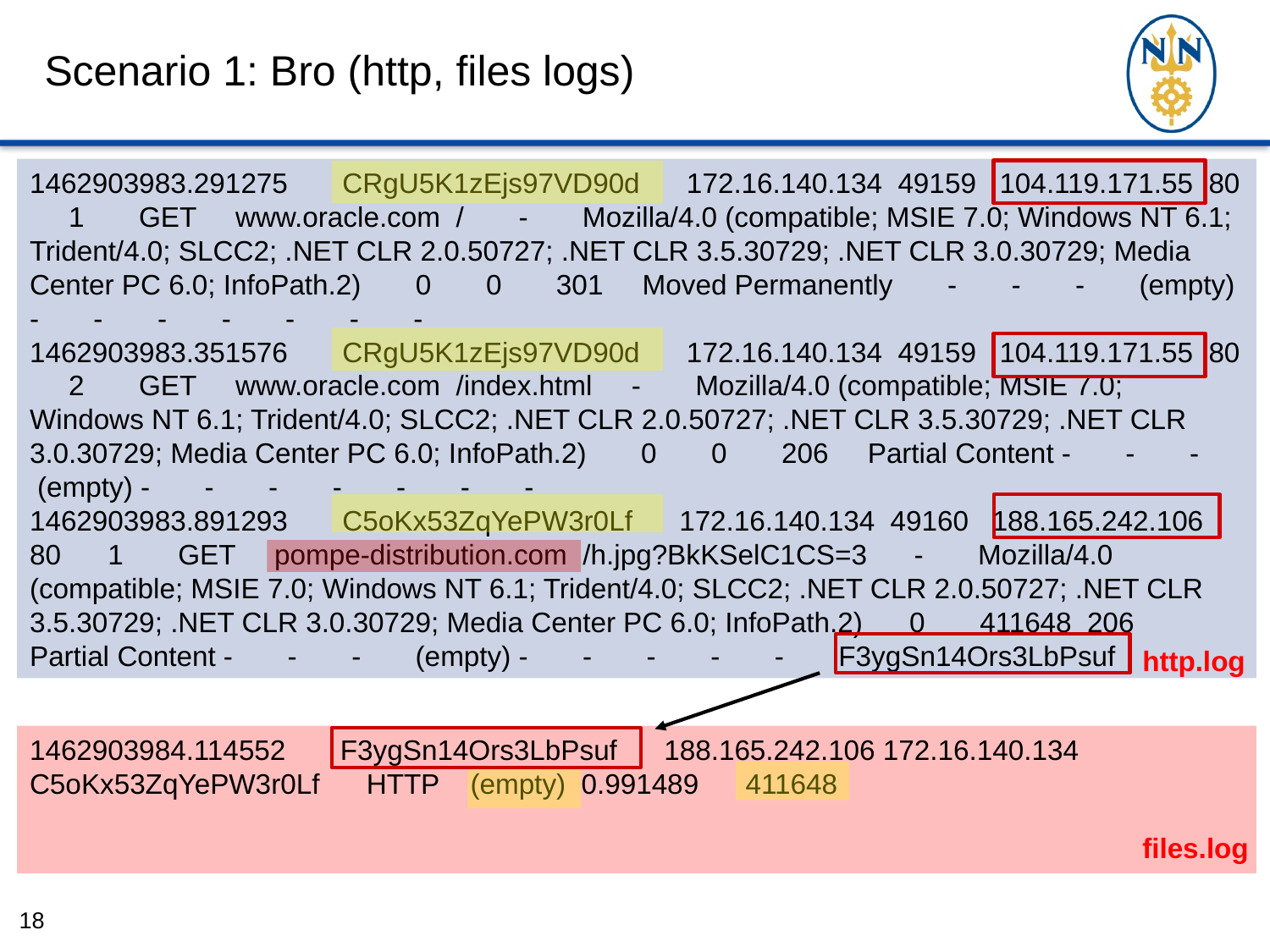

# Scenario 1: Bro (http, files logs)
1462903983.291275       CRgU5K1zEjs97VD90d      172.16.140.134  49159   104.119.171.55  80      1       GET     www.oracle.com  /       -       Mozilla/4.0 (compatible; MSIE 7.0; Windows NT 6.1; Trident/4.0; SLCC2; .NET CLR 2.0.50727; .NET CLR 3.5.30729; .NET CLR 3.0.30729; Media Center PC 6.0; InfoPath.2)       0       0       301     Moved Permanently       -       -       -       (empty) -       -       -       -       -       -       -
1462903983.351576       CRgU5K1zEjs97VD90d      172.16.140.134  49159   104.119.171.55  80      2       GET     www.oracle.com  /index.html     -       Mozilla/4.0 (compatible; MSIE 7.0; Windows NT 6.1; Trident/4.0; SLCC2; .NET CLR 2.0.50727; .NET CLR 3.5.30729; .NET CLR 3.0.30729; Media Center PC 6.0; InfoPath.2)       0       0       206     Partial Content -       -       -       (empty) -       -       -       -       -       -       -
1462903983.891293       C5oKx53ZqYePW3r0Lf      172.16.140.134  49160   188.165.242.106 80      1       GET     pompe-distribution.com  /h.jpg?BkKSelC1CS=3      -       Mozilla/4.0 (compatible; MSIE 7.0; Windows NT 6.1; Trident/4.0; SLCC2; .NET CLR 2.0.50727; .NET CLR 3.5.30729; .NET CLR 3.0.30729; Media Center PC 6.0; InfoPath.2)      0       411648  206     Partial Content -       -       -       (empty) -       -       -       -       -       F3ygSn14Ors3LbPsuf

http.log
1462903984.114552       F3ygSn14Ors3LbPsuf      188.165.242.106 172.16.140.134  C5oKx53ZqYePW3r0Lf      HTTP    (empty)  0.991489      411648

files.log
18